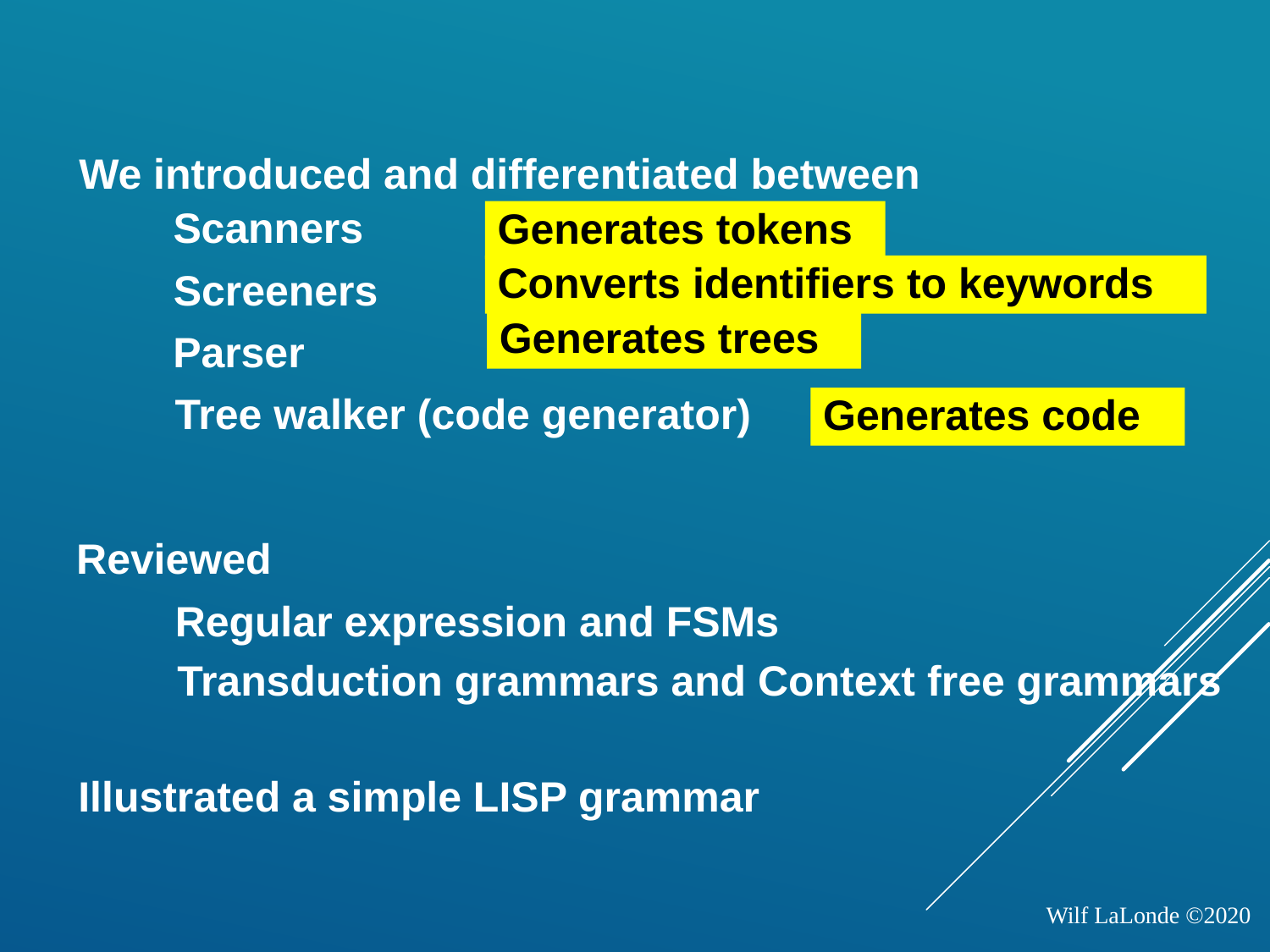

We introduced and differentiated between
Scanners
Generates tokens
Converts identifiers to keywords
Screeners
Generates trees
Parser
Tree walker (code generator)
Generates code
Reviewed
Regular expression and FSMs
Transduction grammars and Context free grammars
Illustrated a simple LISP grammar